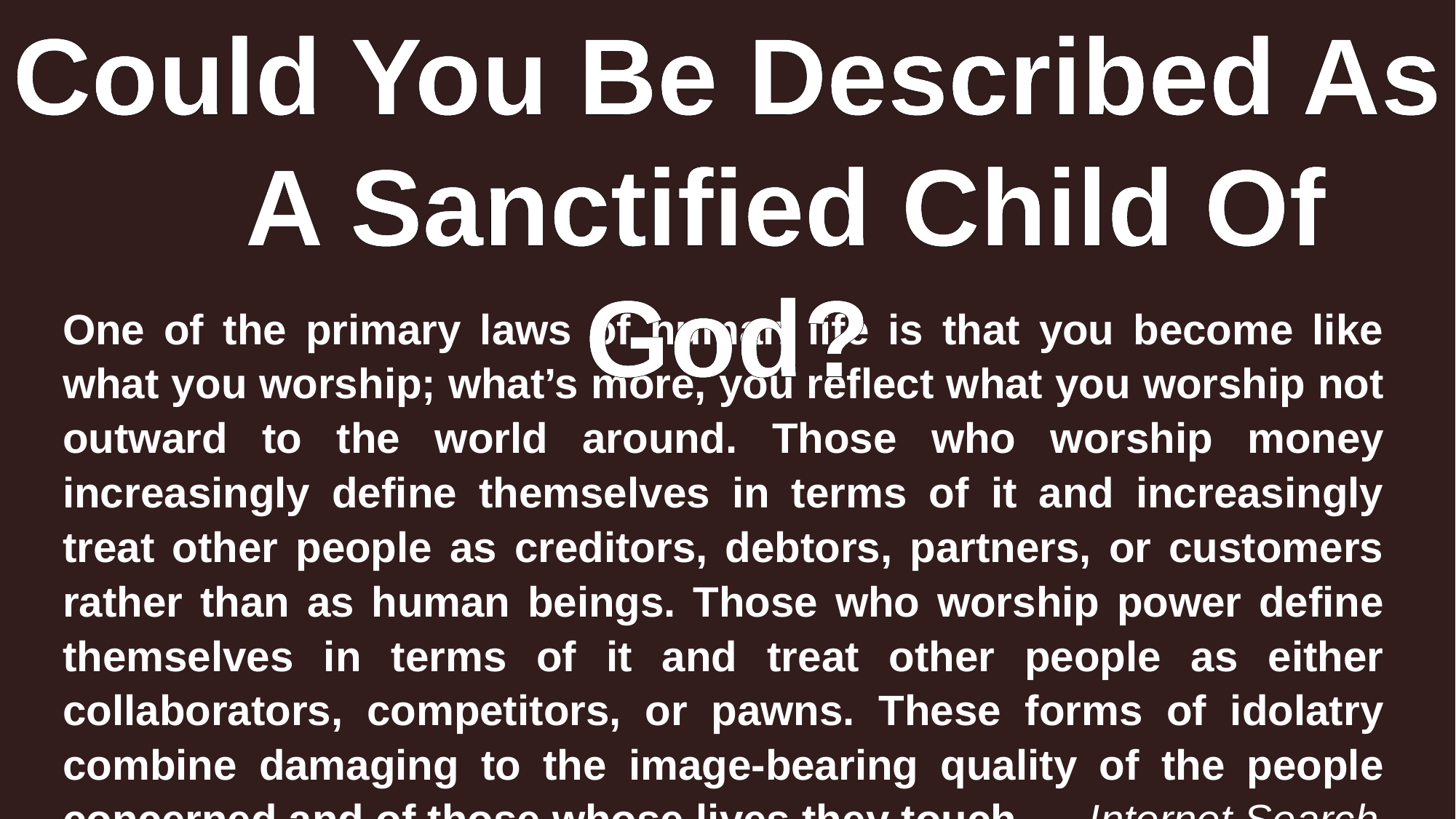

Could You Be Described As     A Sanctified Child Of God?
One of the primary laws of human life is that you become like what you worship; what’s more, you reflect what you worship not outward to the world around. Those who worship money increasingly define themselves in terms of it and increasingly treat other people as creditors, debtors, partners, or customers rather than as human beings. Those who worship power define themselves in terms of it and treat other people as either collaborators, competitors, or pawns. These forms of idolatry combine damaging to the image-bearing quality of the people concerned and of those whose lives they touch.  – Internet Search